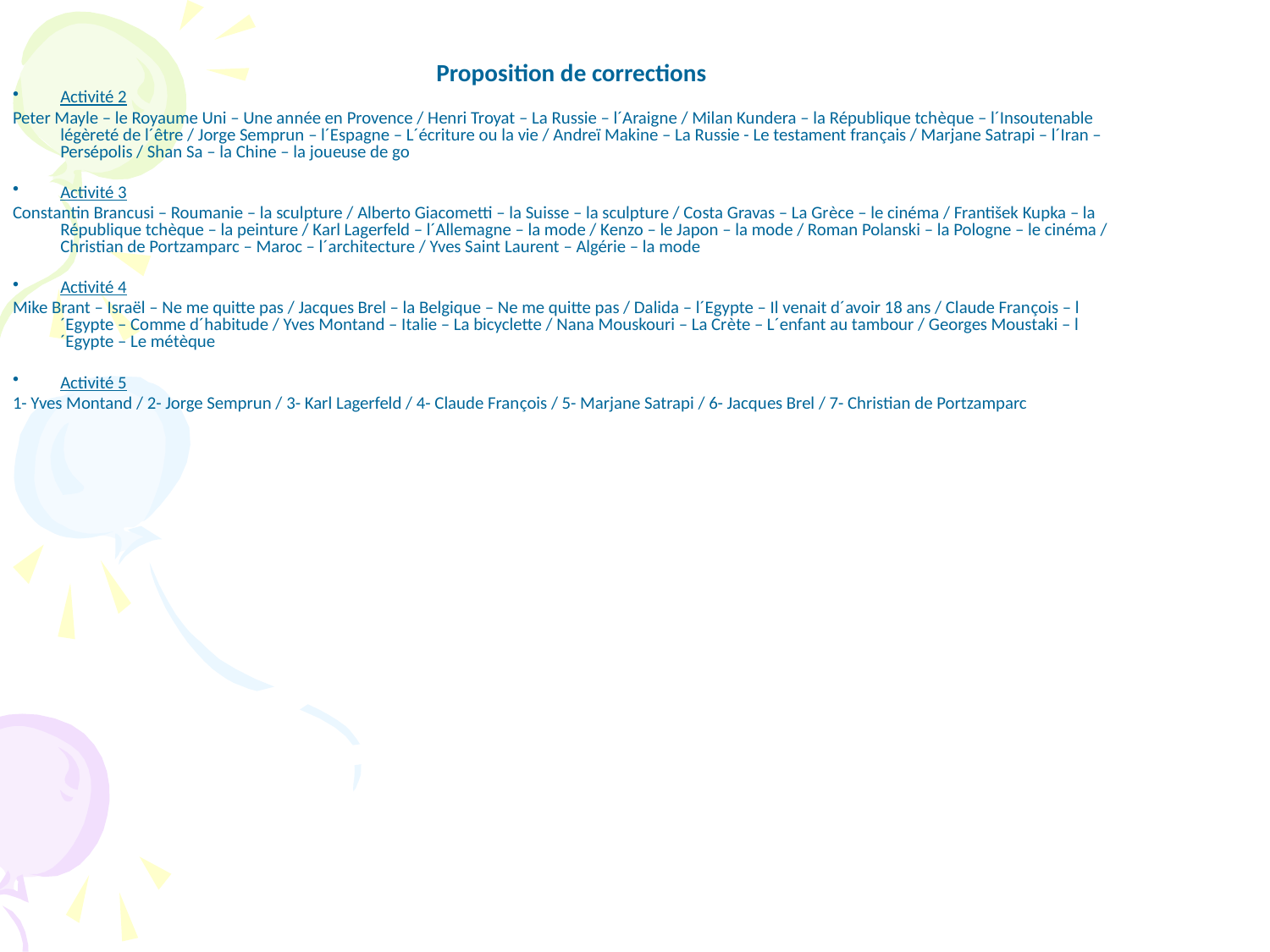

Proposition de corrections
Activité 2
Peter Mayle – le Royaume Uni – Une année en Provence / Henri Troyat – La Russie – l´Araigne / Milan Kundera – la République tchèque – l´Insoutenable légèreté de l´être / Jorge Semprun – l´Espagne – L´écriture ou la vie / Andreï Makine – La Russie - Le testament français / Marjane Satrapi – l´Iran – Persépolis / Shan Sa – la Chine – la joueuse de go

Activité 3
Constantin Brancusi – Roumanie – la sculpture / Alberto Giacometti – la Suisse – la sculpture / Costa Gravas – La Grèce – le cinéma / František Kupka – la République tchèque – la peinture / Karl Lagerfeld – l´Allemagne – la mode / Kenzo – le Japon – la mode / Roman Polanski – la Pologne – le cinéma / Christian de Portzamparc – Maroc – l´architecture / Yves Saint Laurent – Algérie – la mode

Activité 4
Mike Brant – Israël – Ne me quitte pas / Jacques Brel – la Belgique – Ne me quitte pas / Dalida – l´Egypte – Il venait d´avoir 18 ans / Claude François – l´Egypte – Comme d´habitude / Yves Montand – Italie – La bicyclette / Nana Mouskouri – La Crète – L´enfant au tambour / Georges Moustaki – l´Egypte – Le métèque

Activité 5
1- Yves Montand / 2- Jorge Semprun / 3- Karl Lagerfeld / 4- Claude François / 5- Marjane Satrapi / 6- Jacques Brel / 7- Christian de Portzamparc